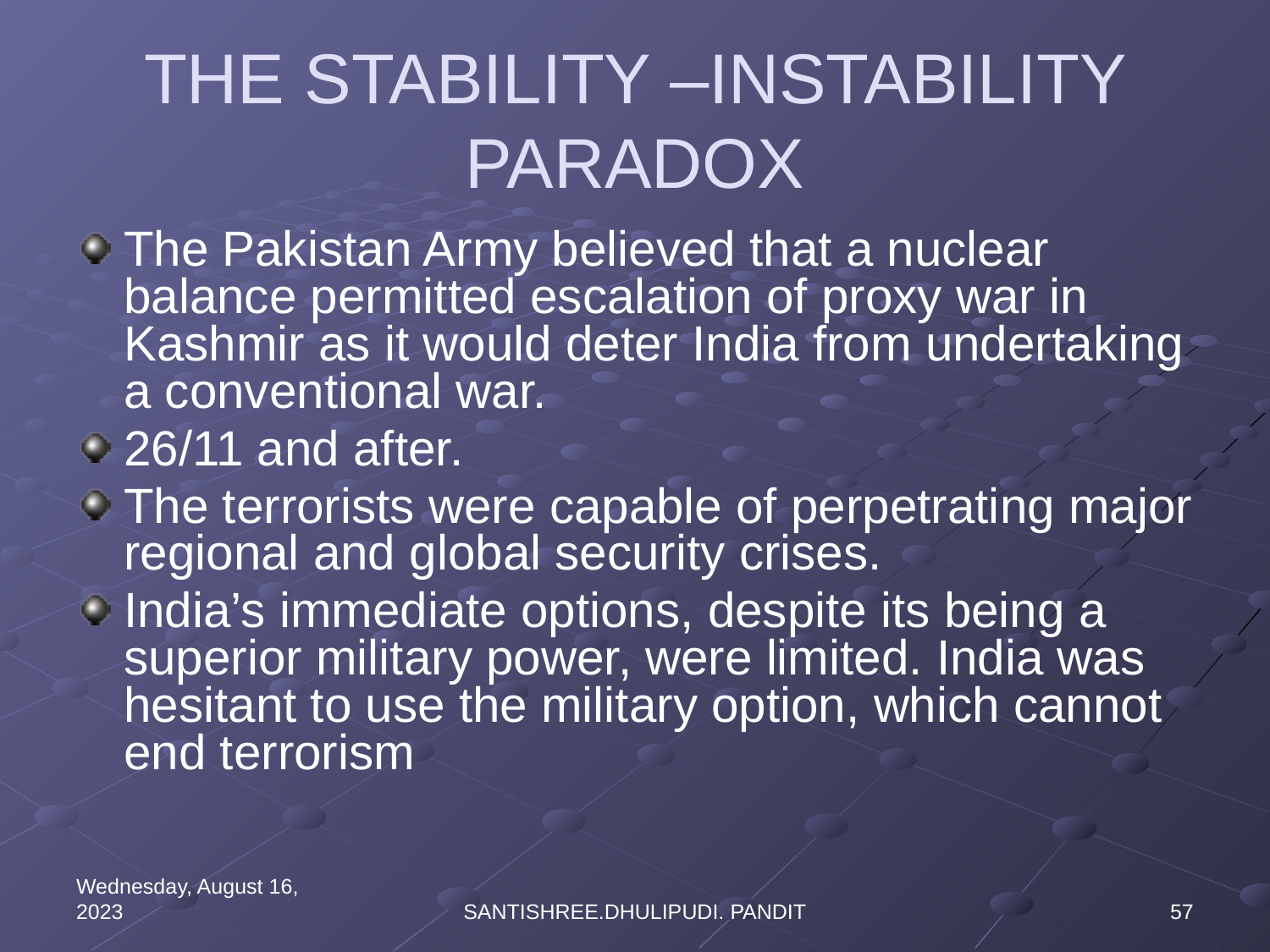

# THE STABILITY –INSTABILITY PARADOX
The Pakistan Army believed that a nuclear balance permitted escalation of proxy war in Kashmir as it would deter India from undertaking a conventional war.
26/11 and after.
The terrorists were capable of perpetrating major regional and global security crises.
India’s immediate options, despite its being a superior military power, were limited. India was hesitant to use the military option, which cannot end terrorism
Wednesday, August 16, 2023
SANTISHREE.DHULIPUDI. PANDIT
57